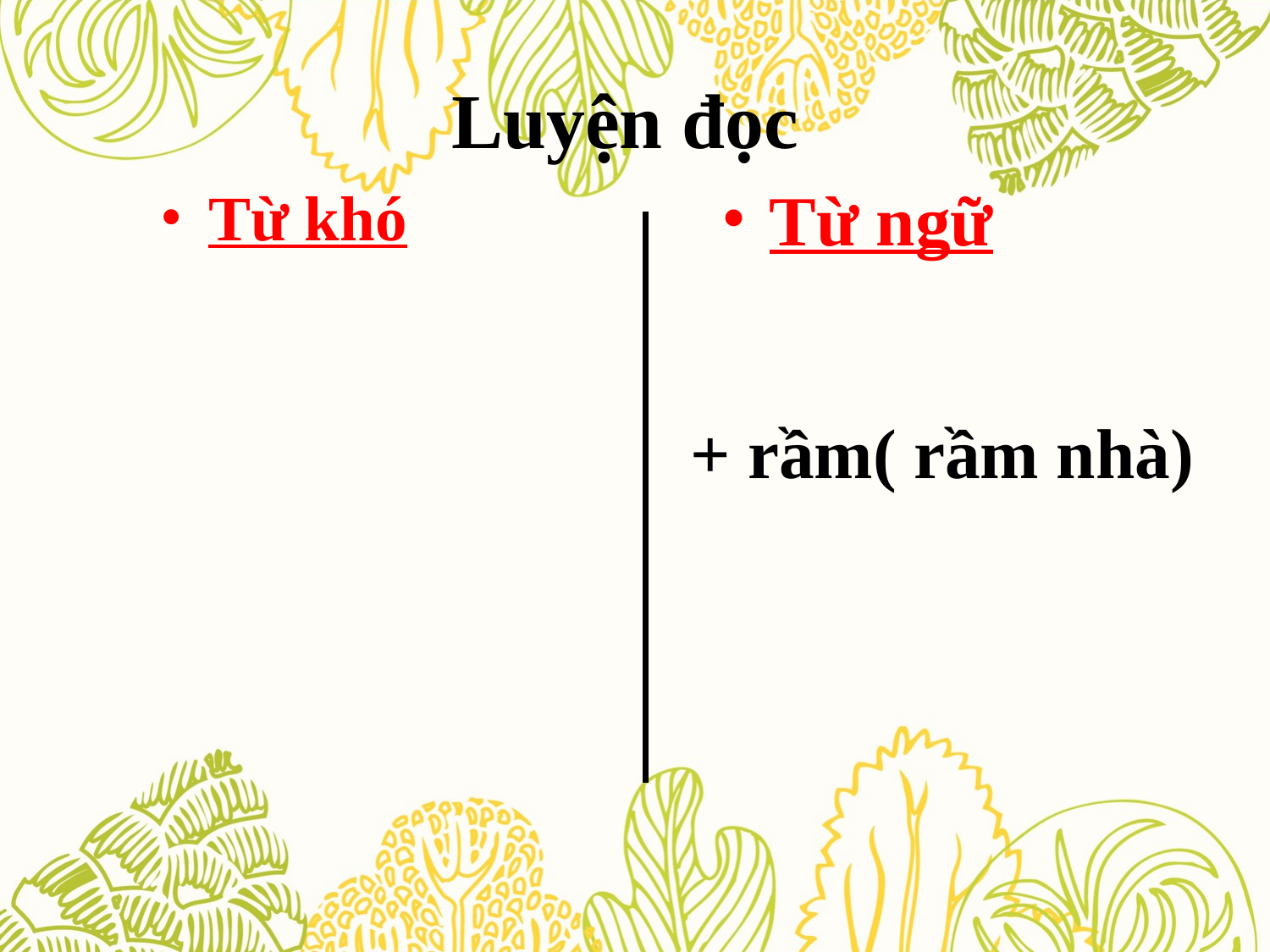

# Luyện đọc
Từ ngữ
Từ khó
+ rầm( rầm nhà)